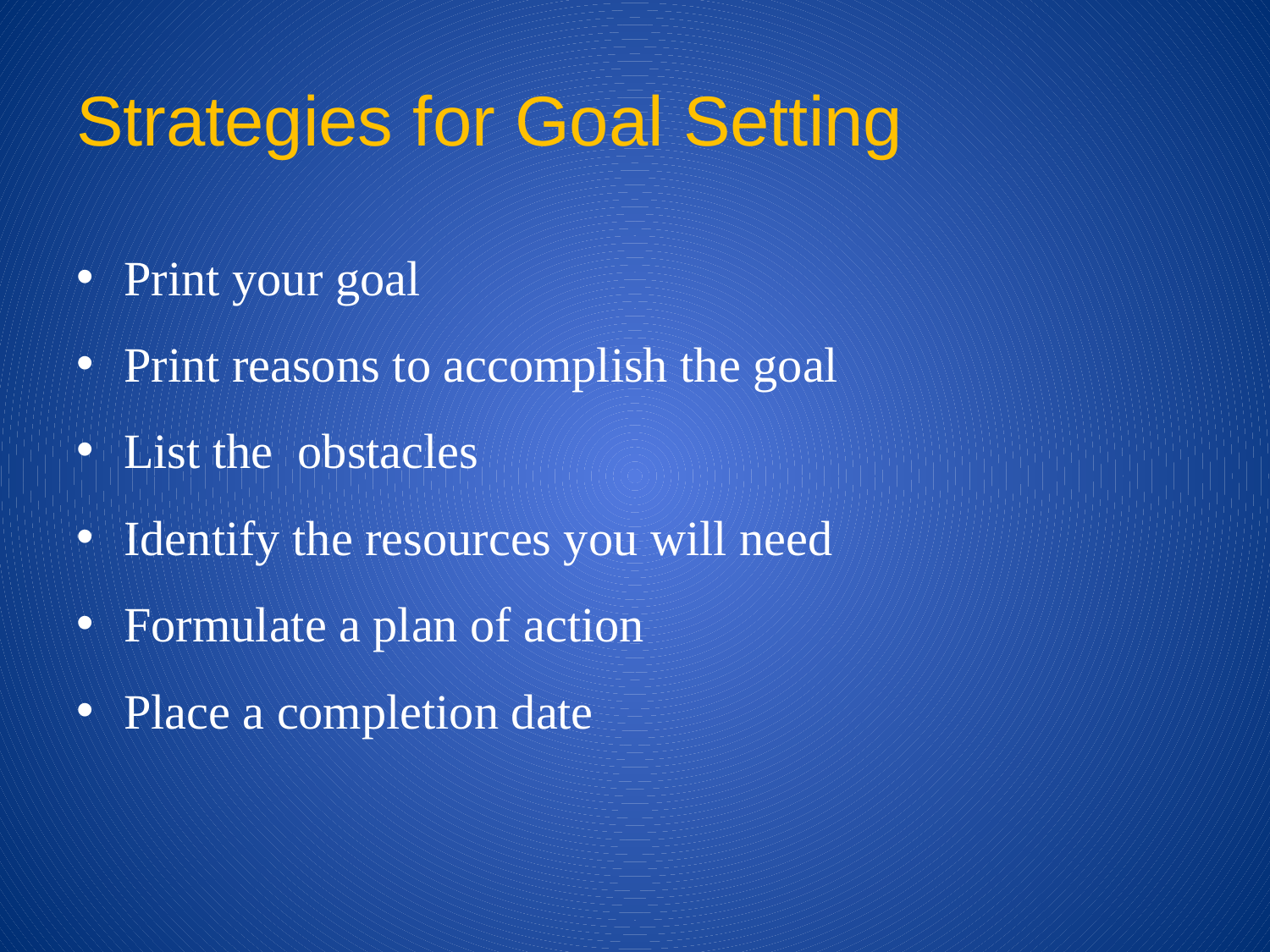

# Strategies for Goal Setting
Print your goal
Print reasons to accomplish the goal
List the  obstacles
Identify the resources you will need
Formulate a plan of action
Place a completion date